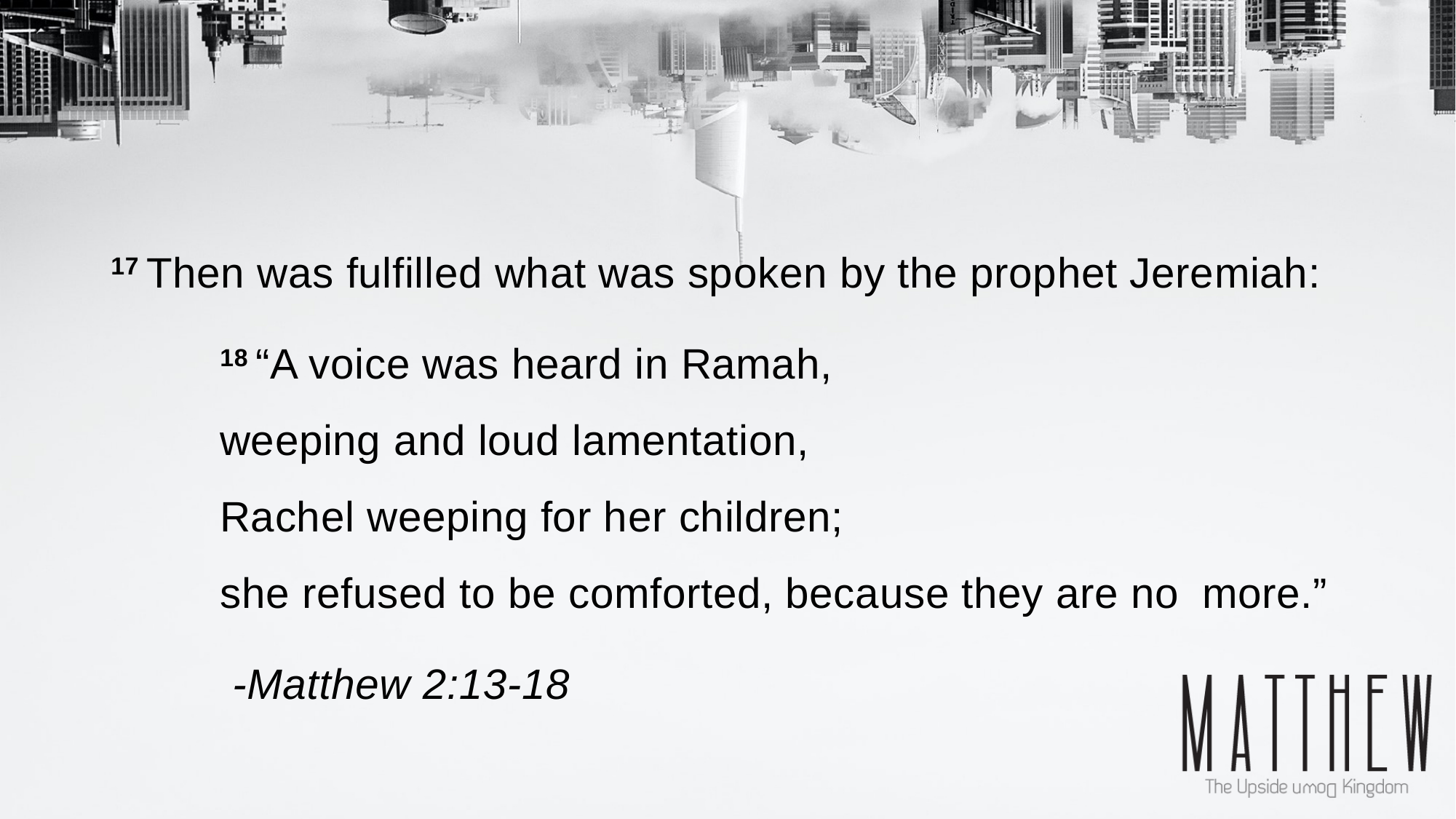

17 Then was fulfilled what was spoken by the prophet Jeremiah:
	18 “A voice was heard in Ramah,
    	weeping and loud lamentation,
	Rachel weeping for her children;
    	she refused to be comforted, because they are no 	more.”
	 -Matthew 2:13-18